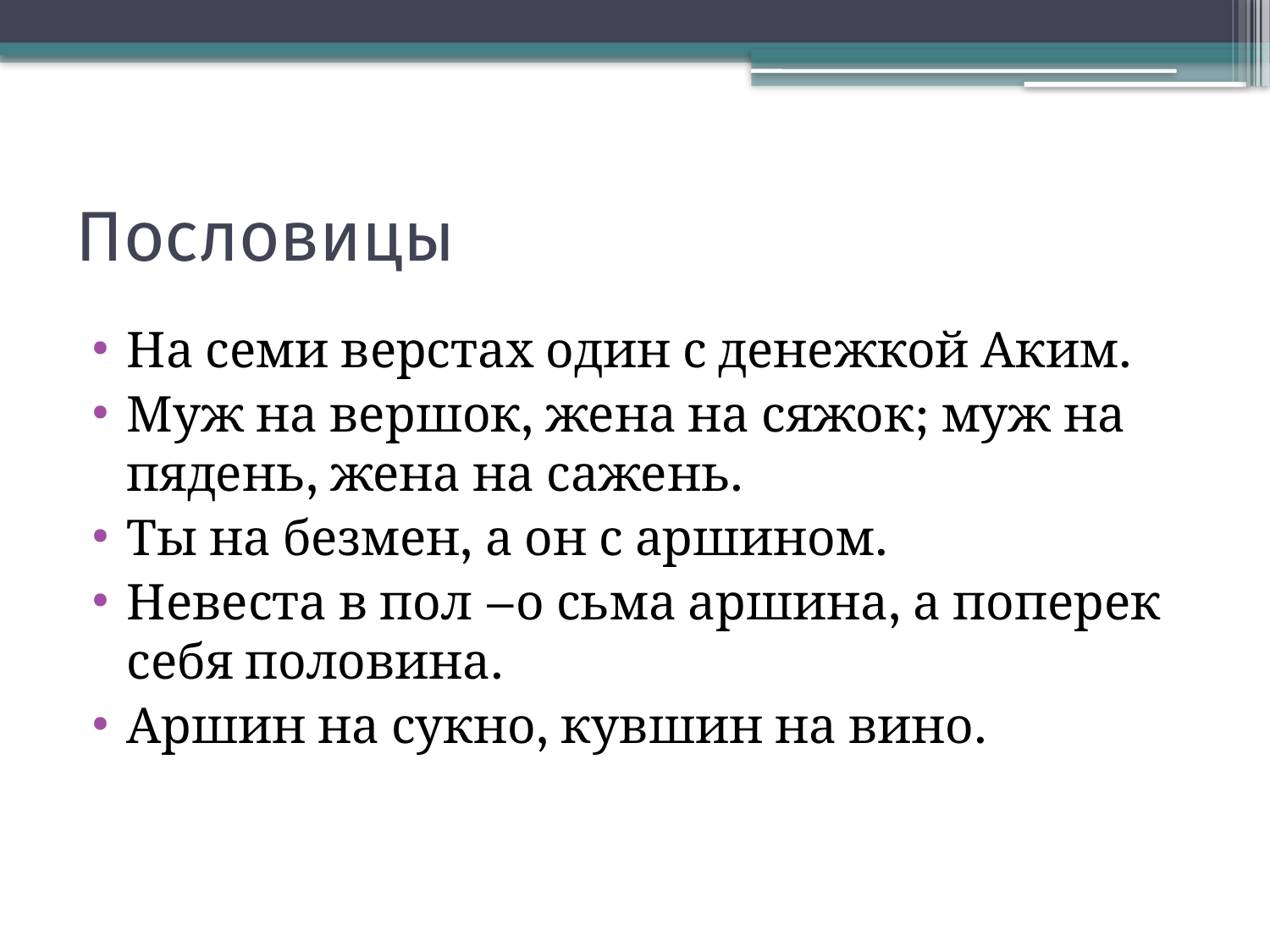

# Пословицы
На семи верстах один с денежкой Аким.
Муж на вершок, жена на сяжок; муж на пядень, жена на сажень.
Ты на безмен, а он с аршином.
Невеста в пол –о сьма аршина, а поперек себя половина.
Аршин на сукно, кувшин на вино.